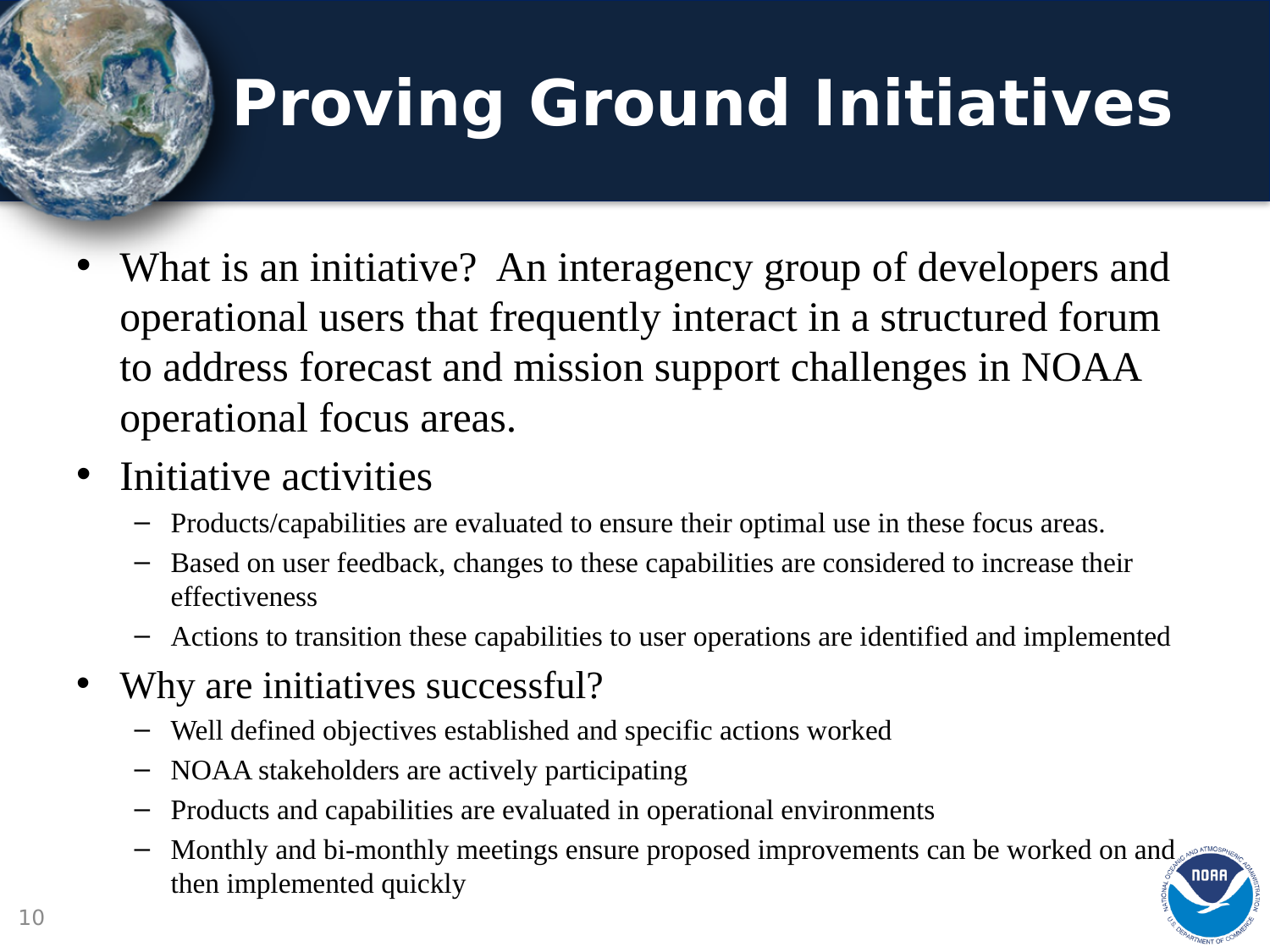

# Proving Ground Initiatives
What is an initiative?  An interagency group of developers and operational users that frequently interact in a structured forum to address forecast and mission support challenges in NOAA operational focus areas.
Initiative activities
Products/capabilities are evaluated to ensure their optimal use in these focus areas.
Based on user feedback, changes to these capabilities are considered to increase their effectiveness
Actions to transition these capabilities to user operations are identified and implemented
Why are initiatives successful?
Well defined objectives established and specific actions worked
NOAA stakeholders are actively participating
Products and capabilities are evaluated in operational environments
Monthly and bi-monthly meetings ensure proposed improvements can be worked on and then implemented quickly

10